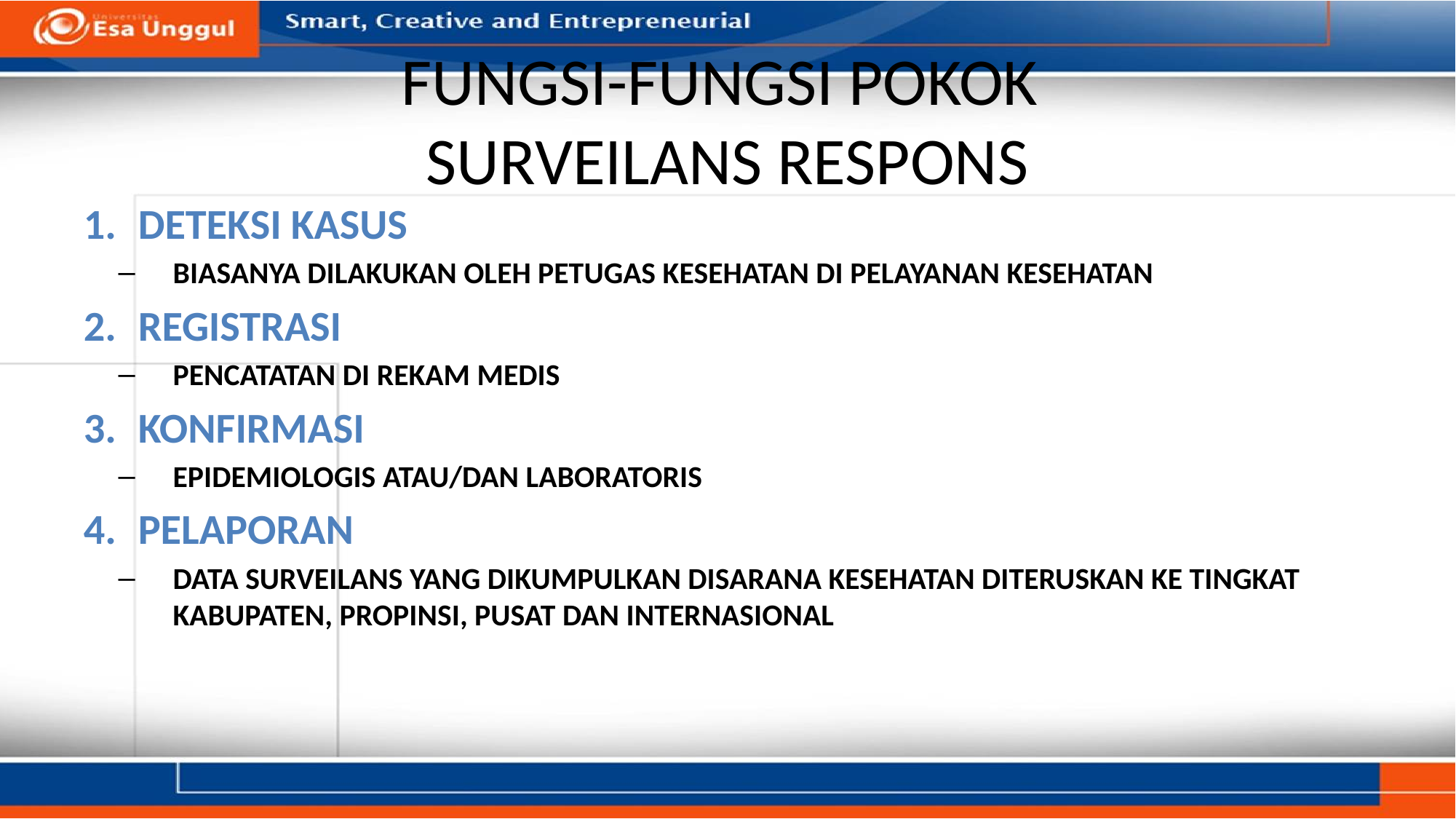

# FUNGSI-FUNGSI POKOK SURVEILANS RESPONS
DETEKSI KASUS
BIASANYA DILAKUKAN OLEH PETUGAS KESEHATAN DI PELAYANAN KESEHATAN
REGISTRASI
PENCATATAN DI REKAM MEDIS
KONFIRMASI
EPIDEMIOLOGIS ATAU/DAN LABORATORIS
PELAPORAN
DATA SURVEILANS YANG DIKUMPULKAN DISARANA KESEHATAN DITERUSKAN KE TINGKAT KABUPATEN, PROPINSI, PUSAT DAN INTERNASIONAL